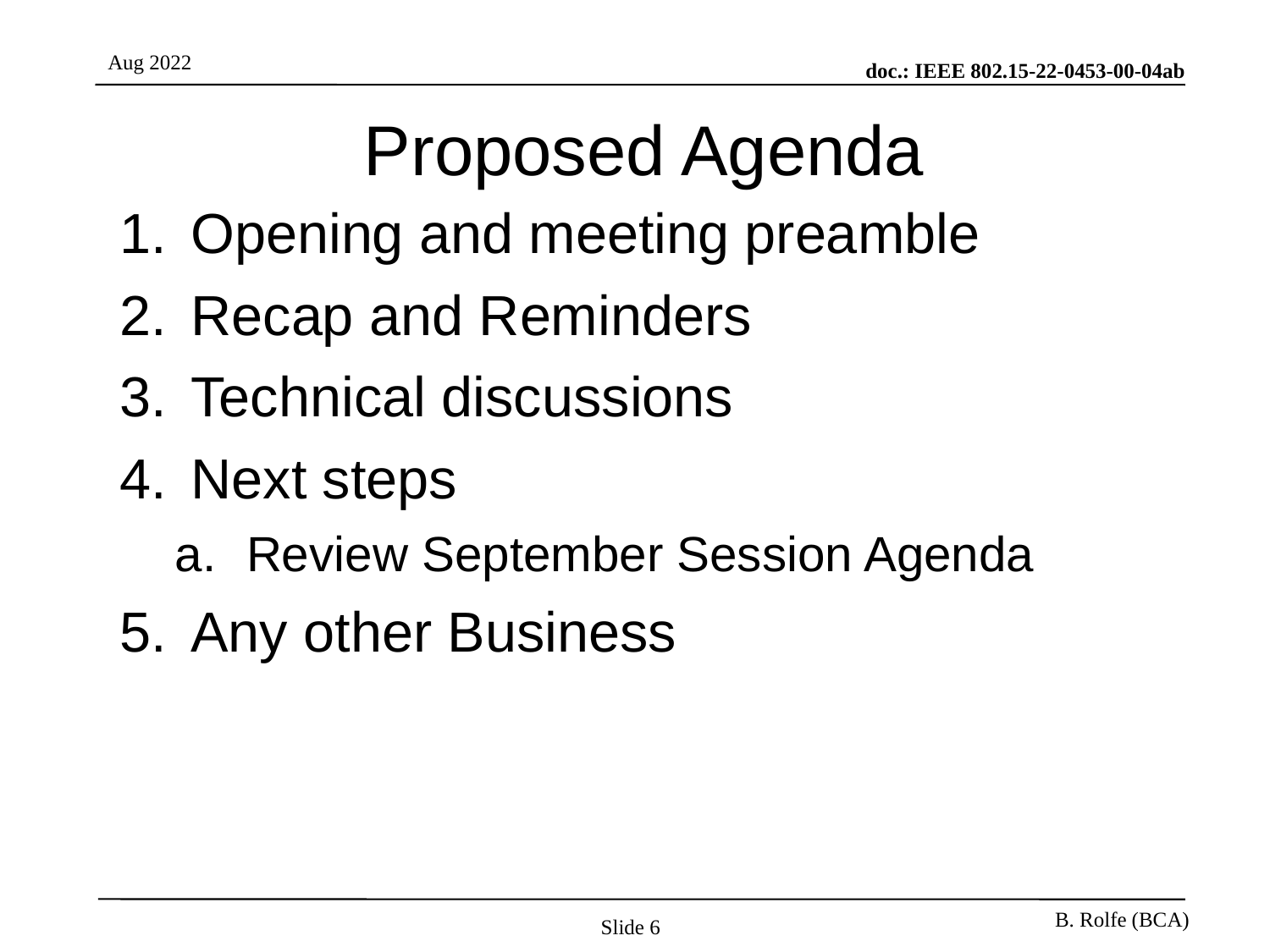

# Proposed Agenda
Opening and meeting preamble
Recap and Reminders
Technical discussions
Next steps
Review September Session Agenda
Any other Business

Slide 6